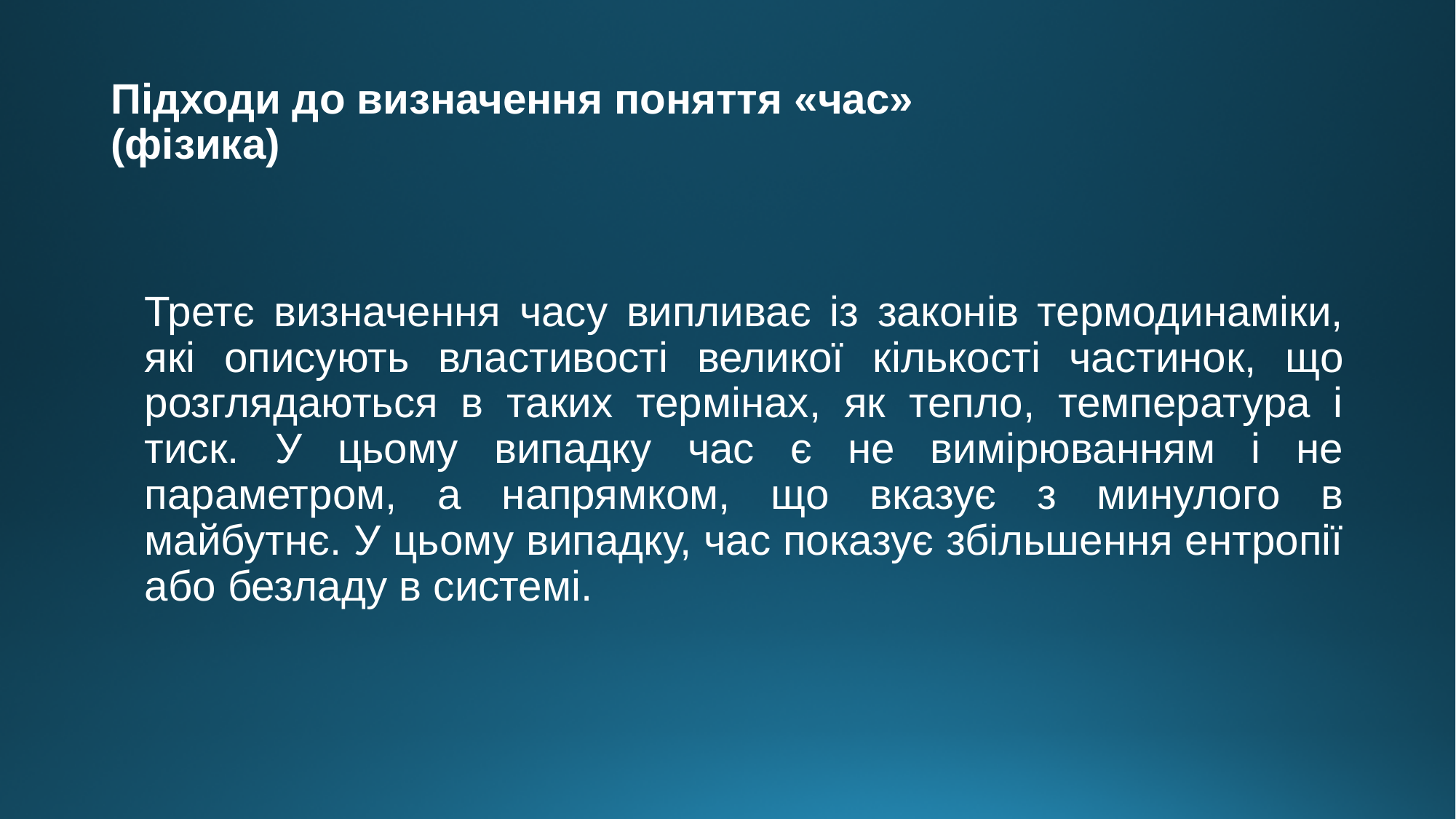

# Підходи до визначення поняття «час» (фізика)

Третє визначення часу випливає із законів термодинаміки, які описують властивості великої кількості частинок, що розглядаються в таких термінах, як тепло, температура і тиск. У цьому випадку час є не вимірюванням і не параметром, а напрямком, що вказує з минулого в майбутнє. У цьому випадку, час показує збільшення ентропії або безладу в системі.